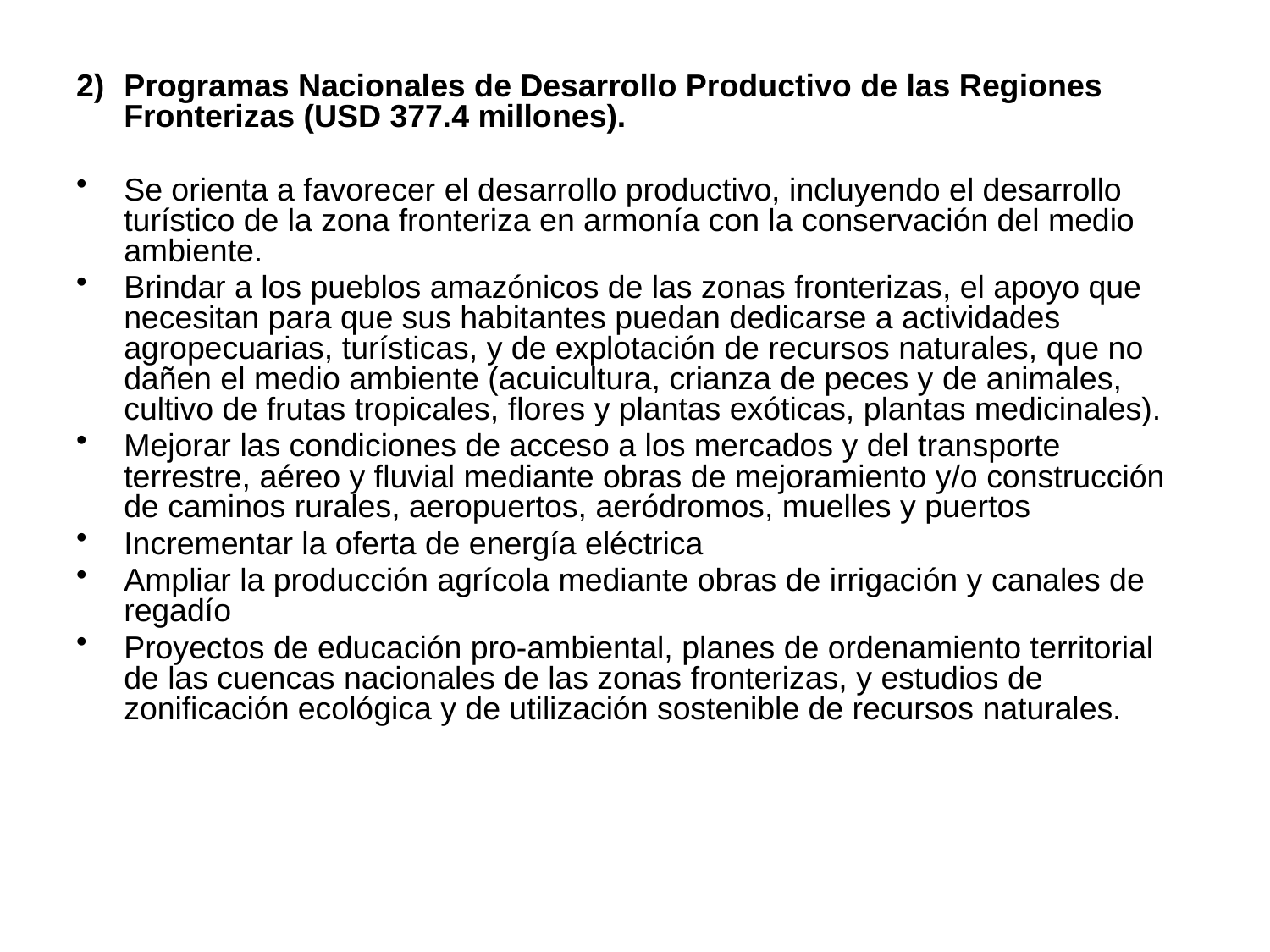

Programas Nacionales de Desarrollo Productivo de las Regiones Fronterizas (USD 377.4 millones).

Se orienta a favorecer el desarrollo productivo, incluyendo el desarrollo turístico de la zona fronteriza en armonía con la conservación del medio ambiente.
Brindar a los pueblos amazónicos de las zonas fronterizas, el apoyo que necesitan para que sus habitantes puedan dedicarse a actividades agropecuarias, turísticas, y de explotación de recursos naturales, que no dañen el medio ambiente (acuicultura, crianza de peces y de animales, cultivo de frutas tropicales, flores y plantas exóticas, plantas medicinales).
Mejorar las condiciones de acceso a los mercados y del transporte terrestre, aéreo y fluvial mediante obras de mejoramiento y/o construcción de caminos rurales, aeropuertos, aeródromos, muelles y puertos
Incrementar la oferta de energía eléctrica
Ampliar la producción agrícola mediante obras de irrigación y canales de regadío
Proyectos de educación pro-ambiental, planes de ordenamiento territorial de las cuencas nacionales de las zonas fronterizas, y estudios de zonificación ecológica y de utilización sostenible de recursos naturales.